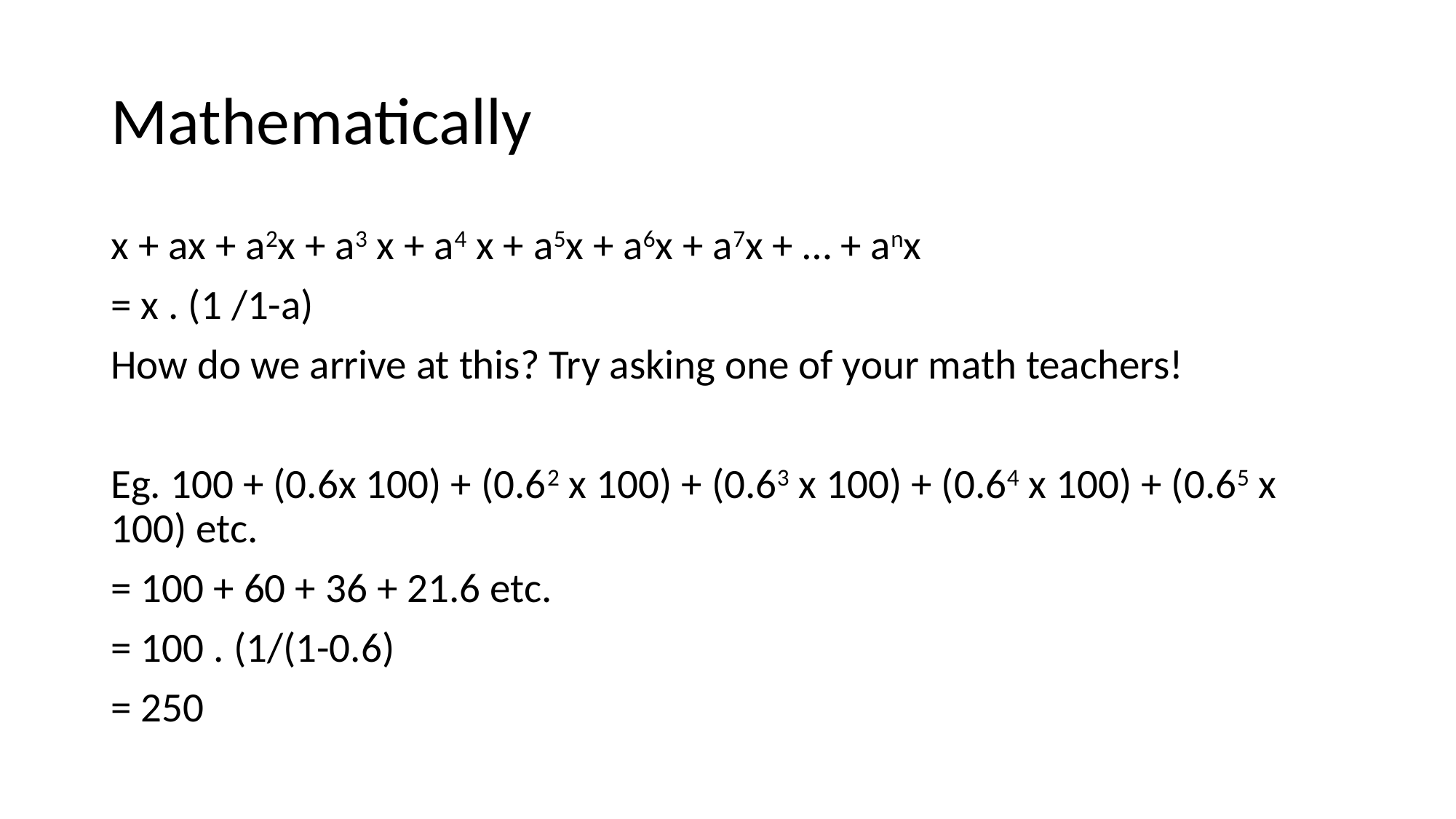

# Mathematically
x + ax + a2x + a3 x + a4 x + a5x + a6x + a7x + … + anx
= x . (1 /1-a)
How do we arrive at this? Try asking one of your math teachers!

Eg. 100 + (0.6x 100) + (0.62 x 100) + (0.63 x 100) + (0.64 x 100) + (0.65 x 100) etc.
= 100 + 60 + 36 + 21.6 etc.
= 100 . (1/(1-0.6)
= 250